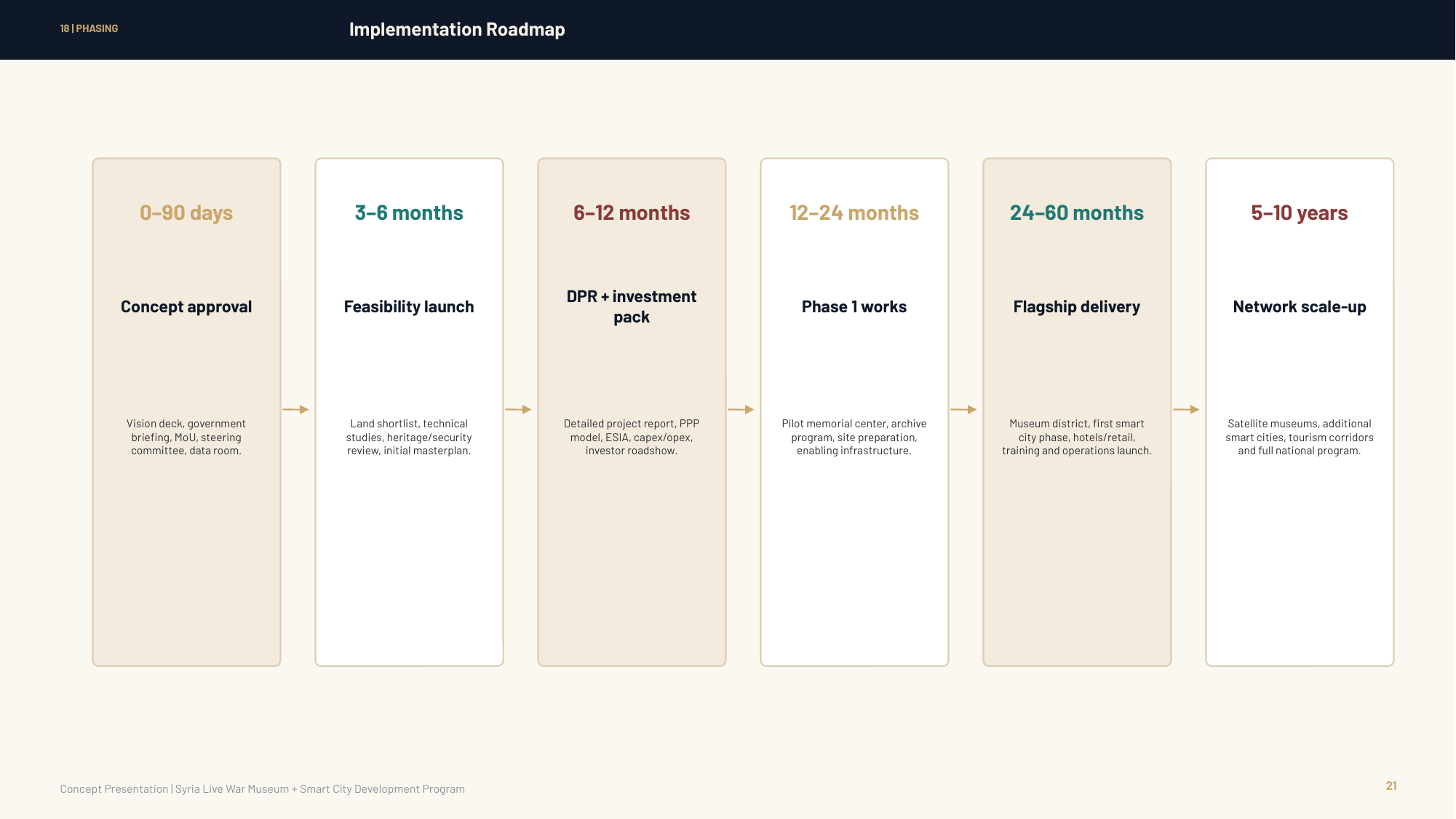

Implementation Roadmap
18 | PHASING

0–90 days
3–6 months
6–12 months
12–24 months
24–60 months
5–10 years
Concept approval
Feasibility launch
DPR + investment pack
Phase 1 works
Flagship delivery
Network scale-up
Vision deck, government briefing, MoU, steering committee, data room.
Land shortlist, technical studies, heritage/security review, initial masterplan.
Detailed project report, PPP model, ESIA, capex/opex, investor roadshow.
Pilot memorial center, archive program, site preparation, enabling infrastructure.
Museum district, first smart city phase, hotels/retail, training and operations launch.
Satellite museums, additional smart cities, tourism corridors and full national program.

21
Concept Presentation | Syria Live War Museum + Smart City Development Program